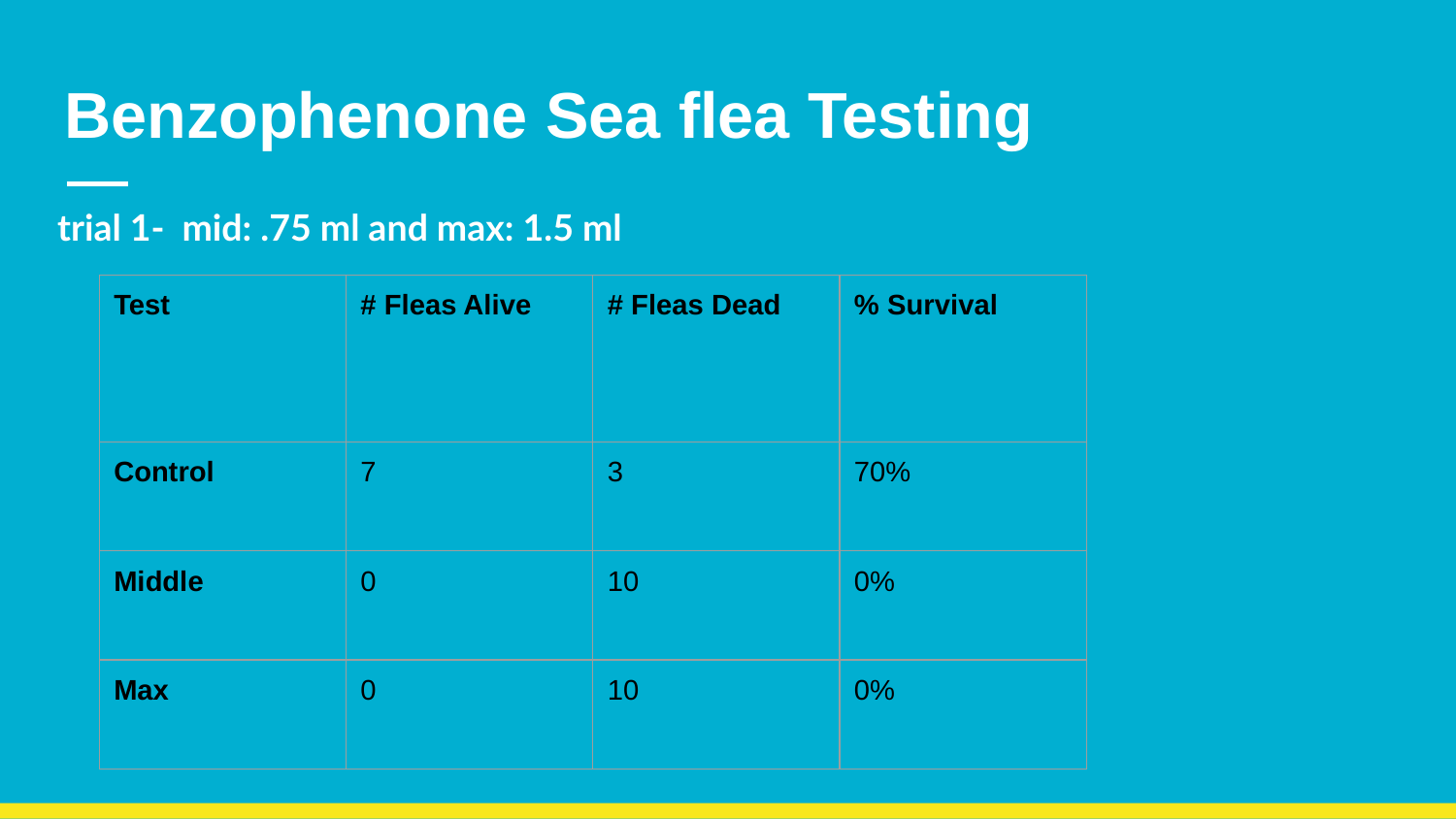

# Benzophenone Sea flea Testing
trial 1-  mid: .75 ml and max: 1.5 ml

| Test | # Fleas Alive | # Fleas Dead | % Survival |
| --- | --- | --- | --- |
| Control | 7 | 3 | 70% |
| Middle | 0 | 10 | 0% |
| Max | 0 | 10 | 0% |